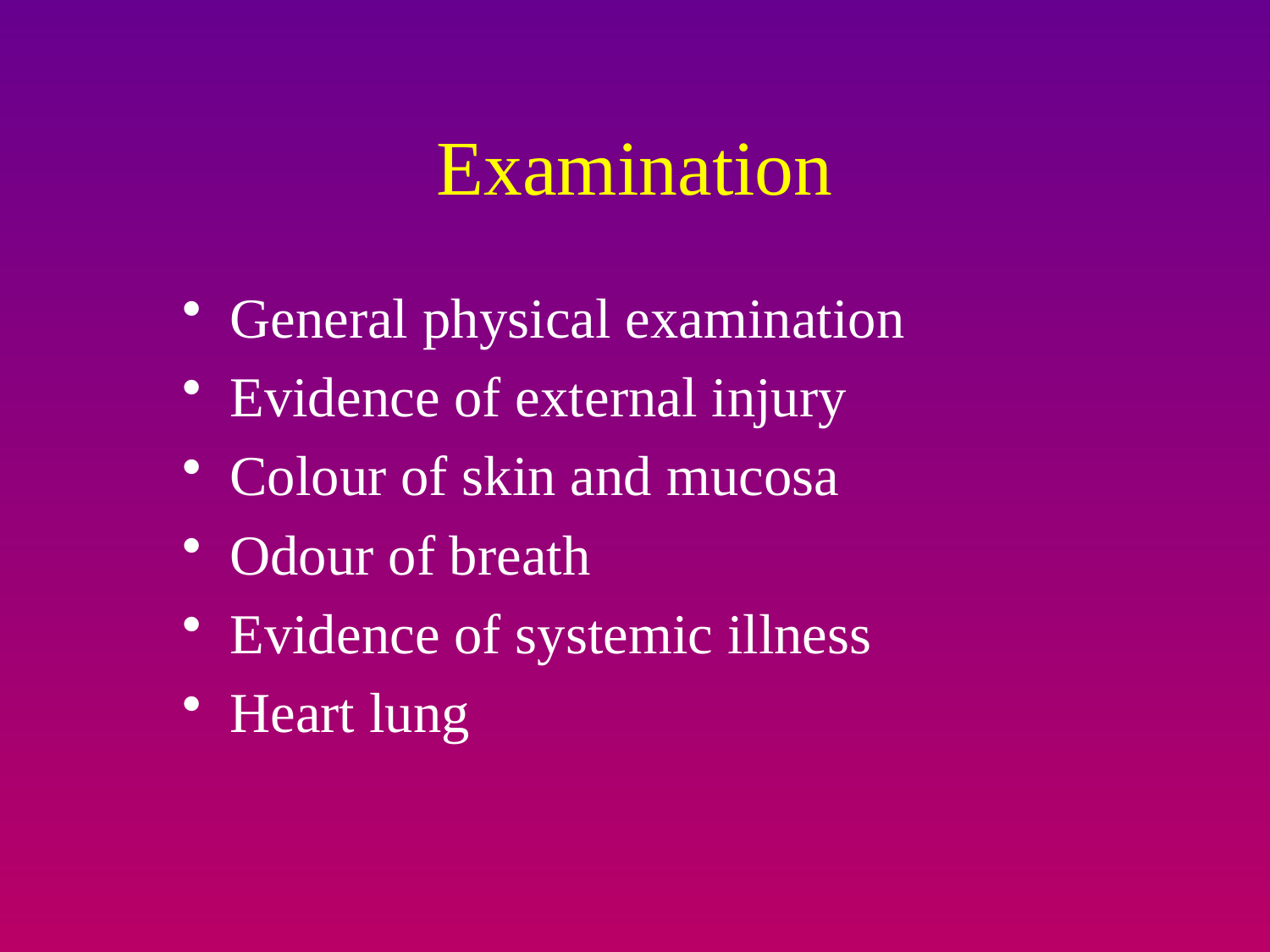

# Examination
General physical examination
Evidence of external injury
Colour of skin and mucosa
Odour of breath
Evidence of systemic illness
Heart lung